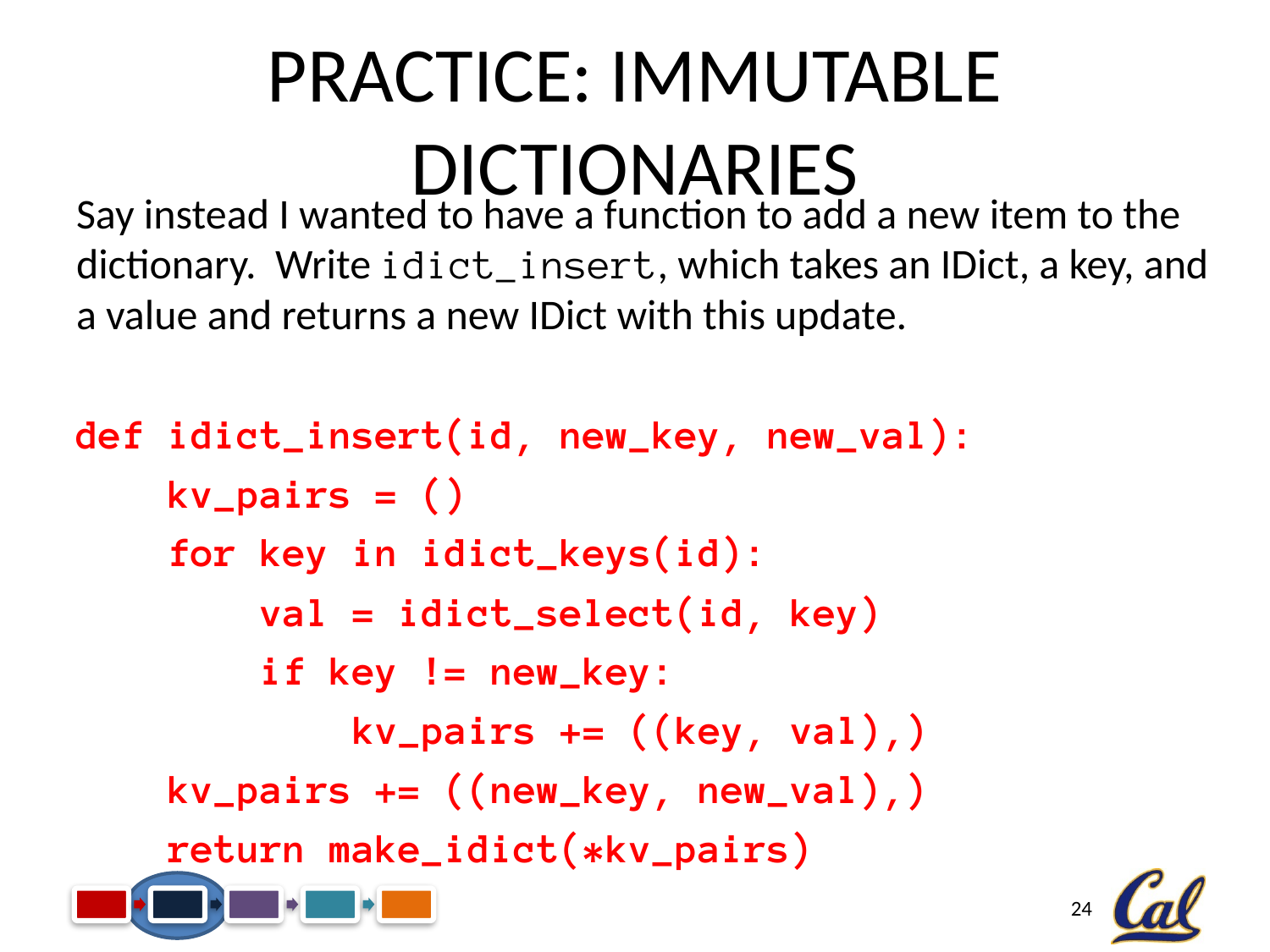

# Practice: Immutable Dictionaries
Say instead I wanted to have a function to add a new item to the dictionary.  Write idict_insert, which takes an IDict, a key, and a value and returns a new IDict with this update.

def idict_insert(id, new_key, new_val):
    kv_pairs = ()
    for key in idict_keys(id):
        val = idict_select(id, key)
        if key != new_key:
            kv_pairs += ((key, val),)
    kv_pairs += ((new_key, new_val),)
    return make_idict(*kv_pairs)